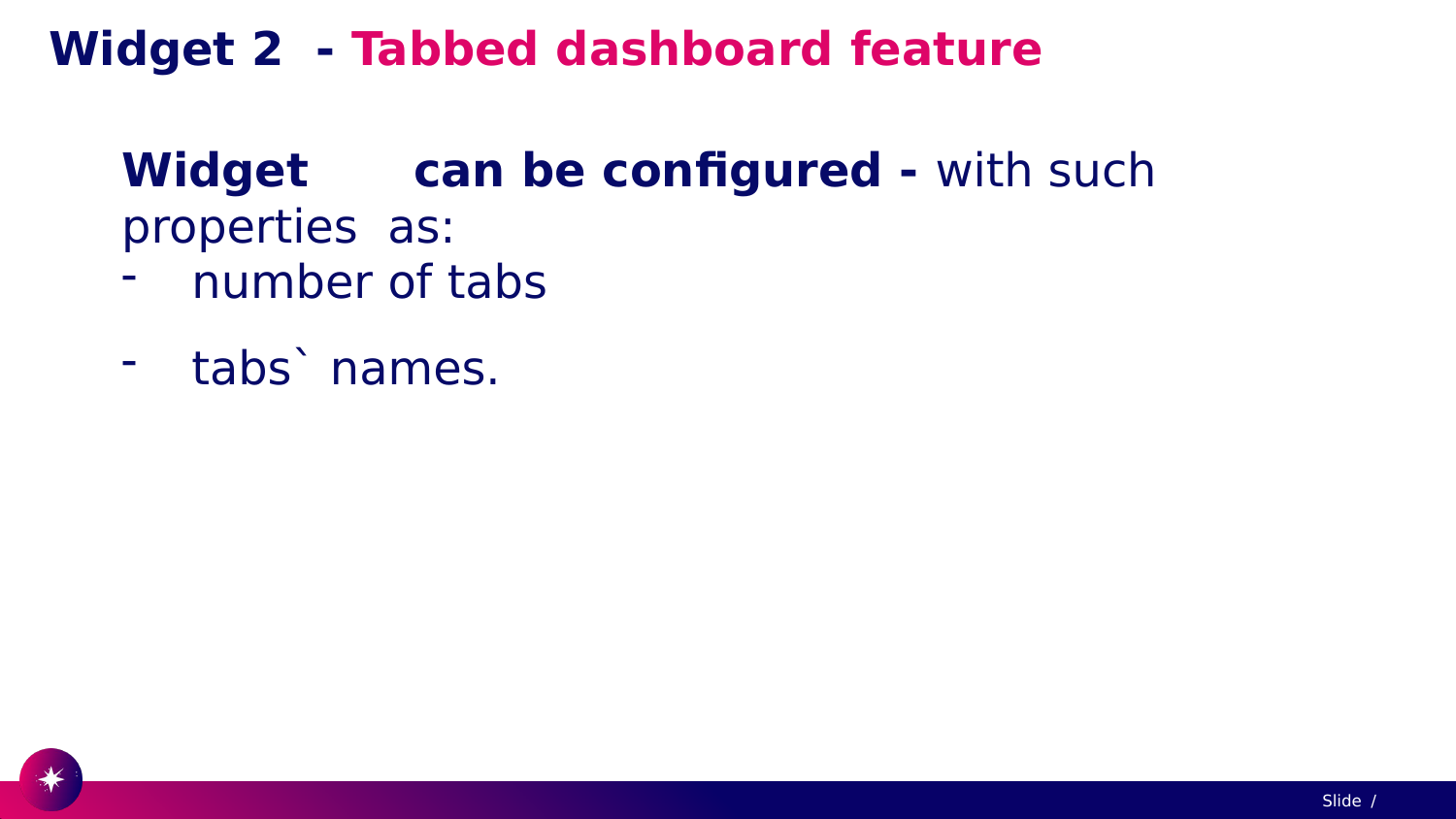

Widget 2	- Tabbed dashboard feature

Widget	can be configured - with such properties  as:
number of tabs
tabs` names.
Slide /